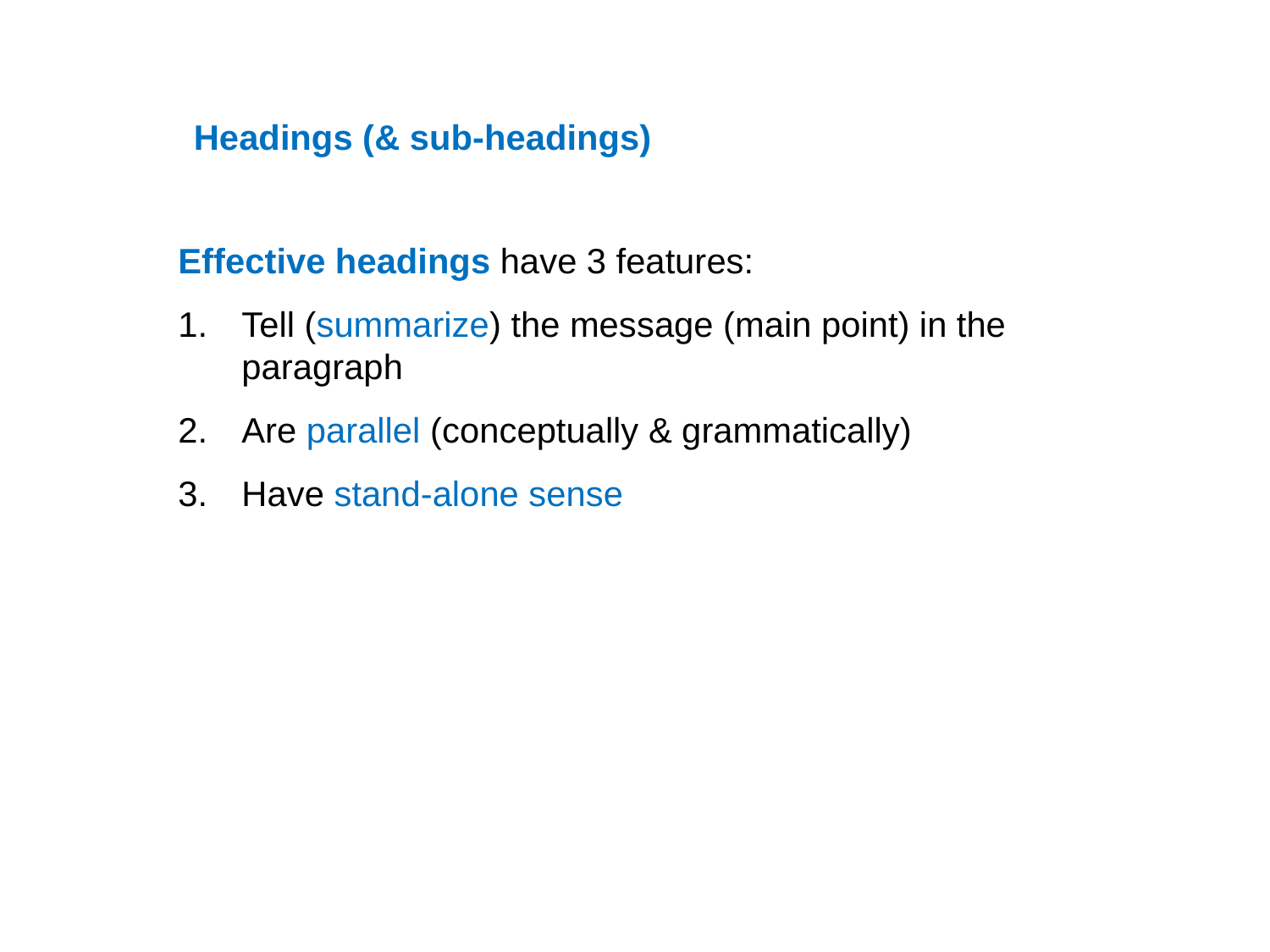

Headings (& sub-headings)
Effective headings have 3 features:
Tell (summarize) the message (main point) in the paragraph
Are parallel (conceptually & grammatically)
Have stand-alone sense